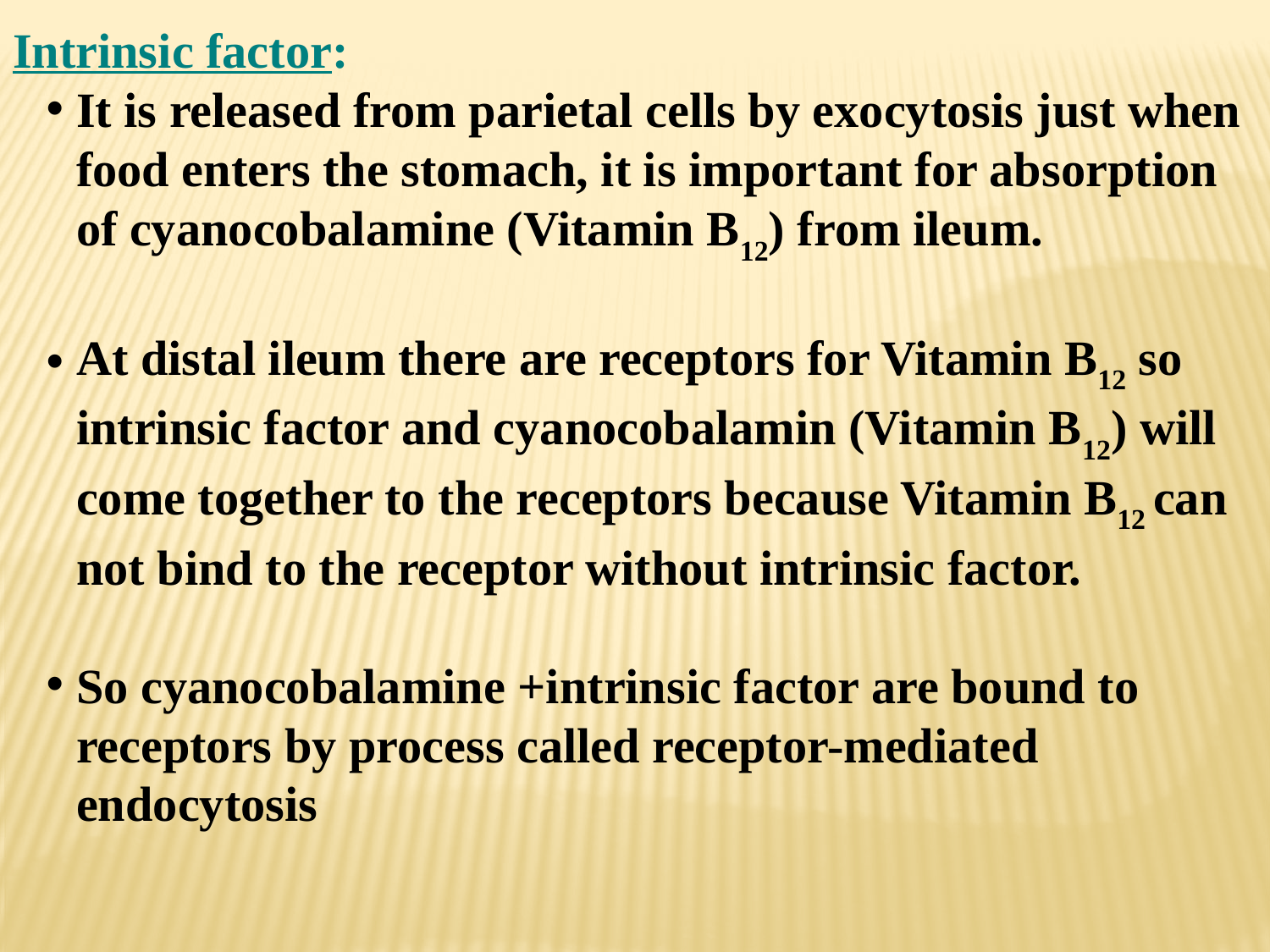

Intrinsic factor:
It is released from parietal cells by exocytosis just when food enters the stomach, it is important for absorption of cyanocobalamine (Vitamin B12) from ileum.

At distal ileum there are receptors for Vitamin B12 so intrinsic factor and cyanocobalamin (Vitamin B12) will come together to the receptors because Vitamin B12 can not bind to the receptor without intrinsic factor.

So cyanocobalamine +intrinsic factor are bound to receptors by process called receptor-mediated endocytosis